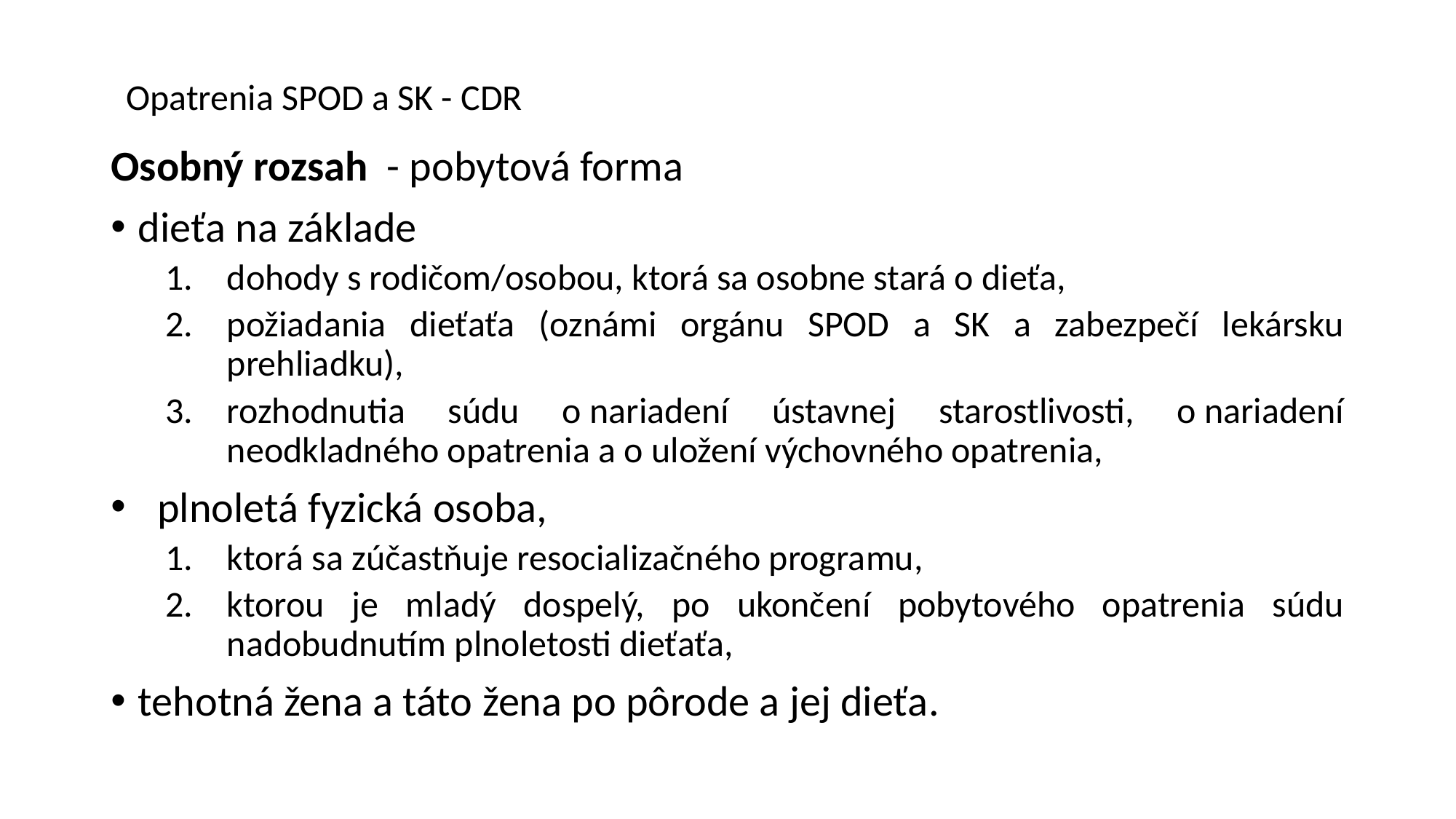

# Opatrenia SPOD a SK - CDR
Osobný rozsah  - pobytová forma
dieťa na základe
dohody s rodičom/osobou, ktorá sa osobne stará o dieťa,
požiadania dieťaťa (oznámi orgánu SPOD a SK a zabezpečí lekársku prehliadku),
rozhodnutia súdu o nariadení ústavnej starostlivosti, o nariadení neodkladného opatrenia a o uložení výchovného opatrenia,
  plnoletá fyzická osoba,
ktorá sa zúčastňuje resocializačného programu,
ktorou je mladý dospelý, po ukončení pobytového opatrenia súdu nadobudnutím plnoletosti dieťaťa,
tehotná žena a táto žena po pôrode a jej dieťa.